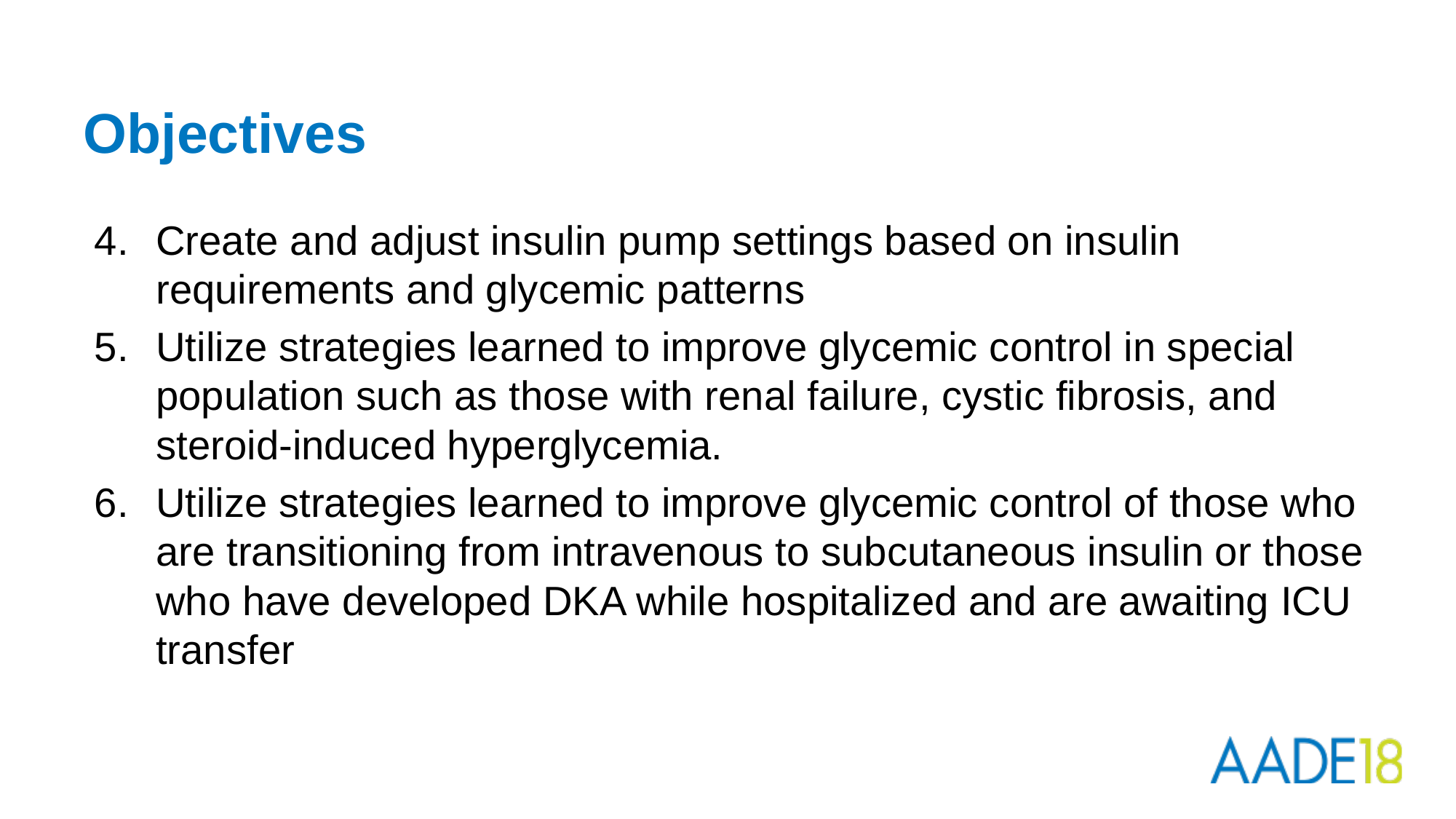

# Objectives
Create and adjust insulin pump settings based on insulin requirements and glycemic patterns
Utilize strategies learned to improve glycemic control in special population such as those with renal failure, cystic fibrosis, and steroid-induced hyperglycemia.
Utilize strategies learned to improve glycemic control of those who are transitioning from intravenous to subcutaneous insulin or those who have developed DKA while hospitalized and are awaiting ICU transfer